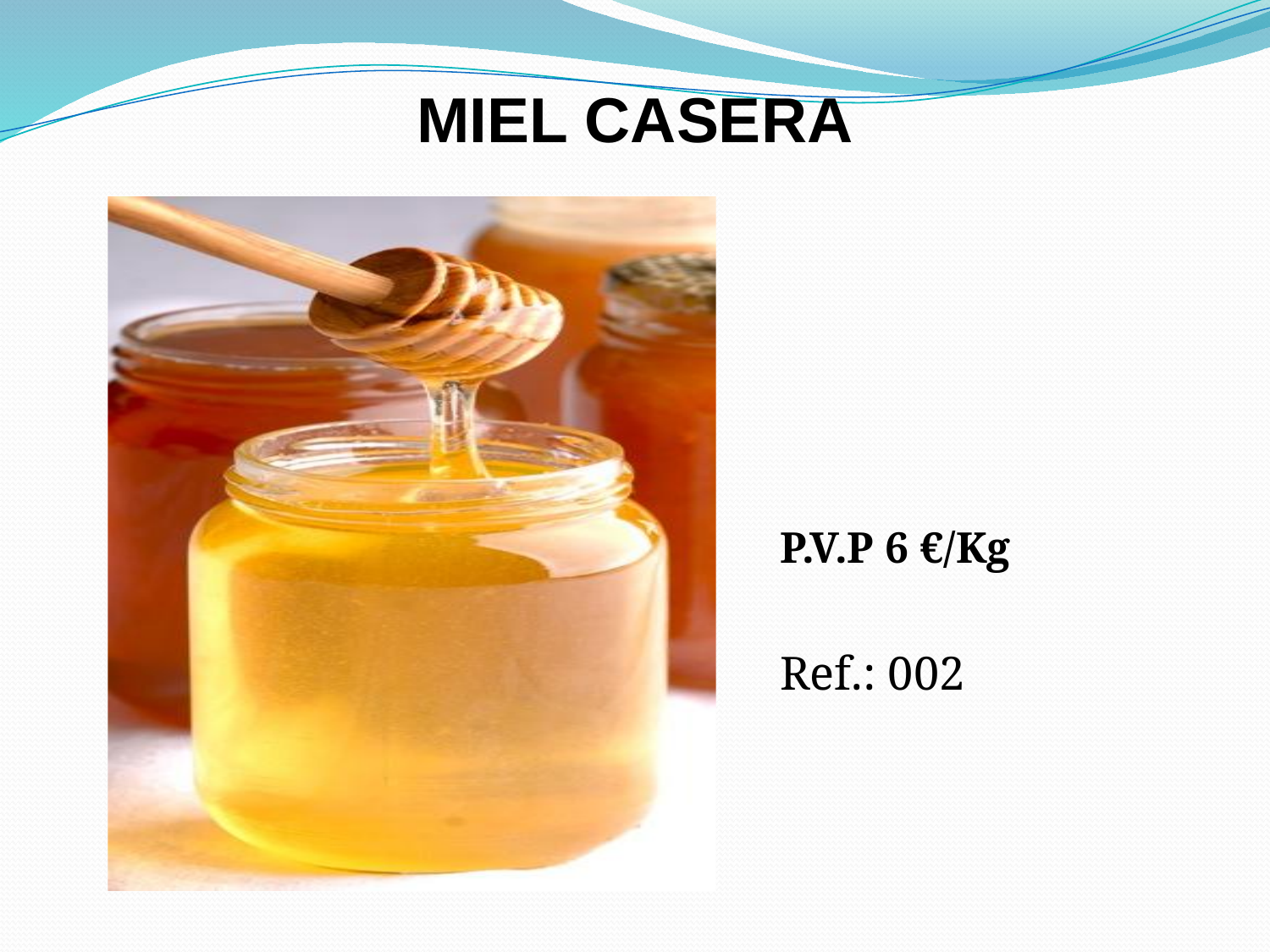

# MIEL CASERA

P.V.P 6 €/Kg

Ref.: 002